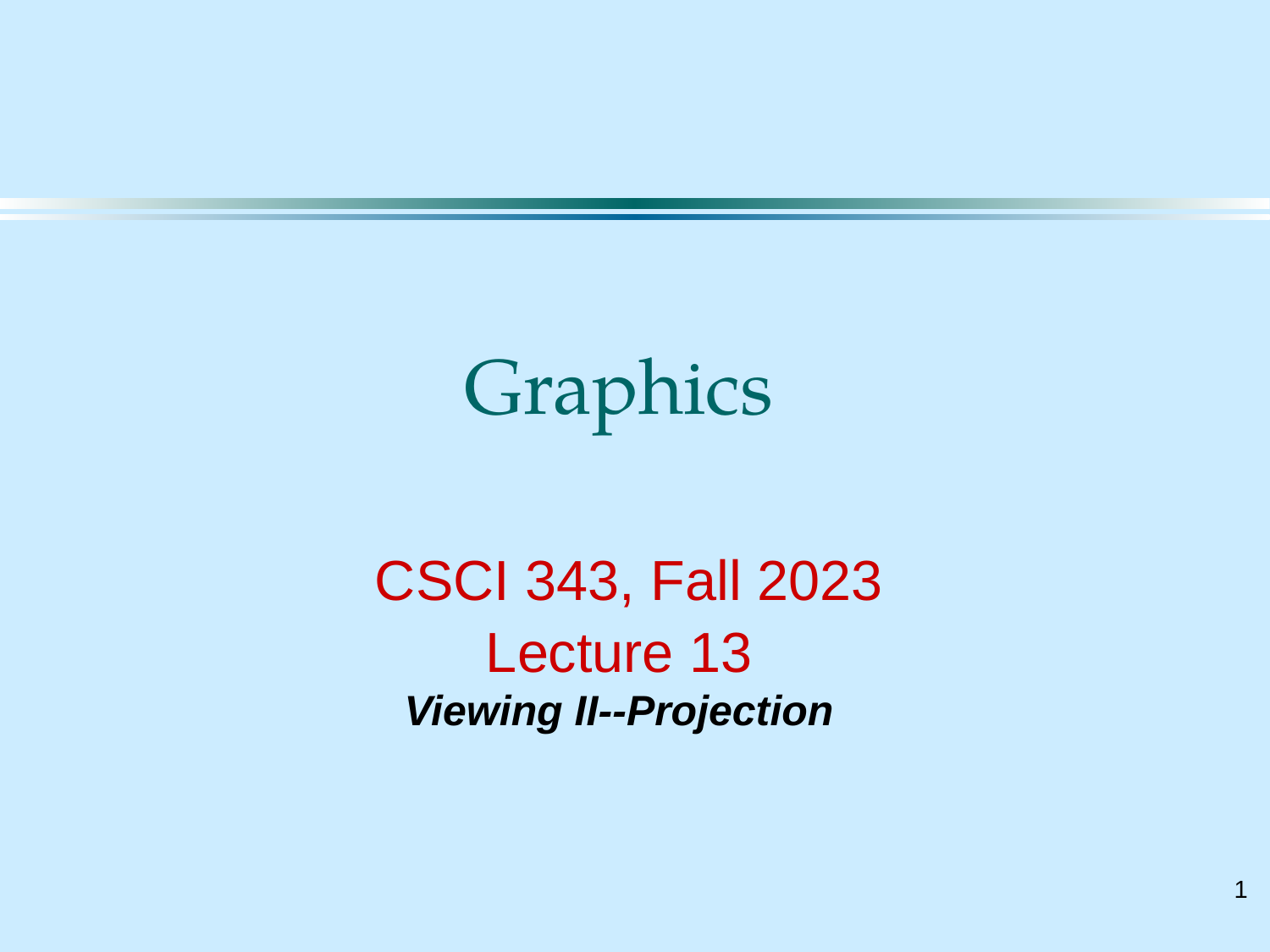

# Graphics CSCI 343, Fall 2023 Lecture 13 Viewing II--Projection